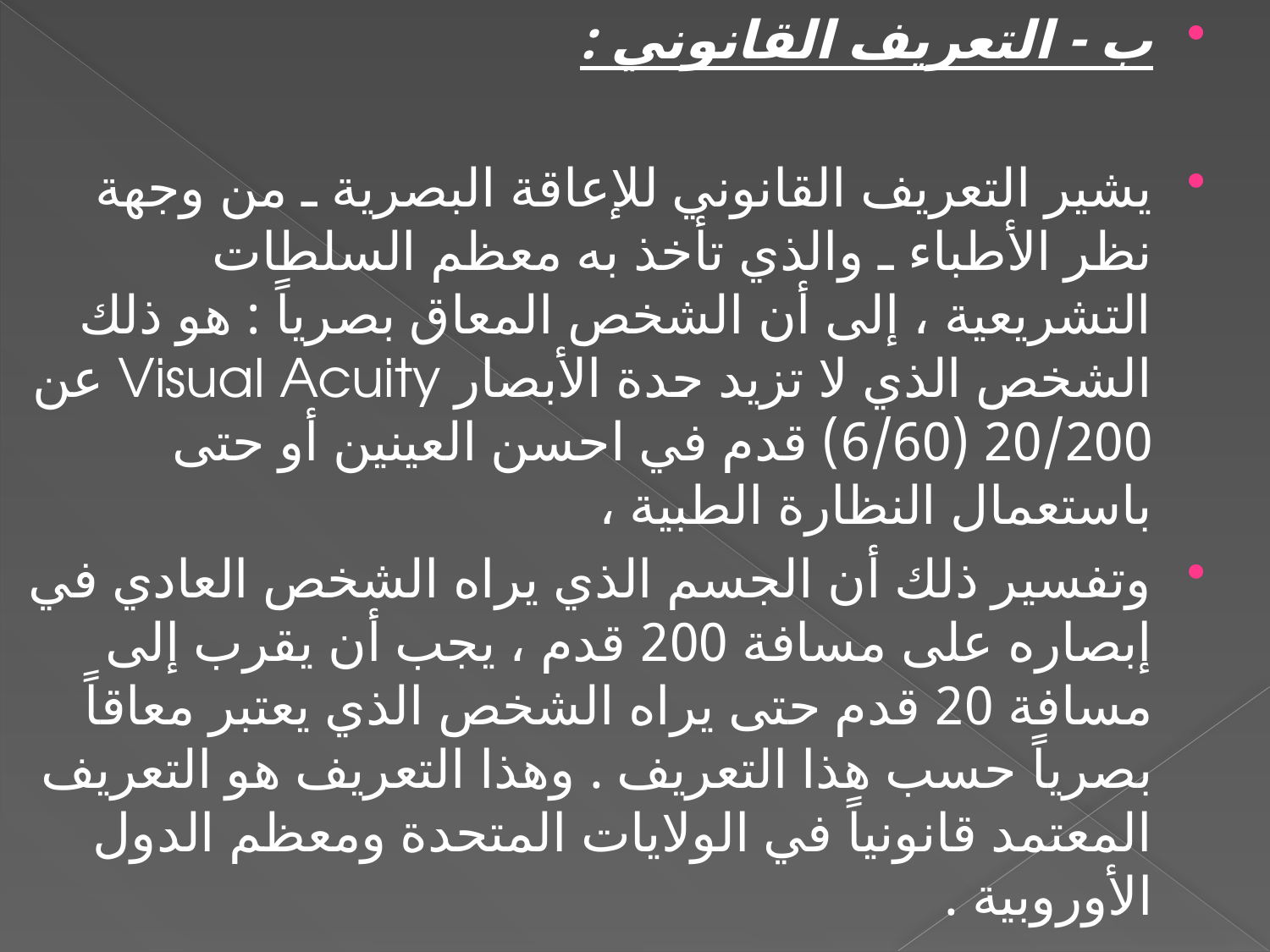

ب - التعريف القانوني :

يشير التعريف القانوني للإعاقة البصرية ـ من وجهة نظر الأطباء ـ والذي تأخذ به معظم السلطات التشريعية ، إلى أن الشخص المعاق بصرياً : هو ذلك الشخص الذي لا تزيد حدة الأبصار Visual Acuity عن 20/200 (6/60) قدم في احسن العينين أو حتى باستعمال النظارة الطبية ،
وتفسير ذلك أن الجسم الذي يراه الشخص العادي في إبصاره على مسافة 200 قدم ، يجب أن يقرب إلى مسافة 20 قدم حتى يراه الشخص الذي يعتبر معاقاً بصرياً حسب هذا التعريف . وهذا التعريف هو التعريف المعتمد قانونياً في الولايات المتحدة ومعظم الدول الأوروبية .